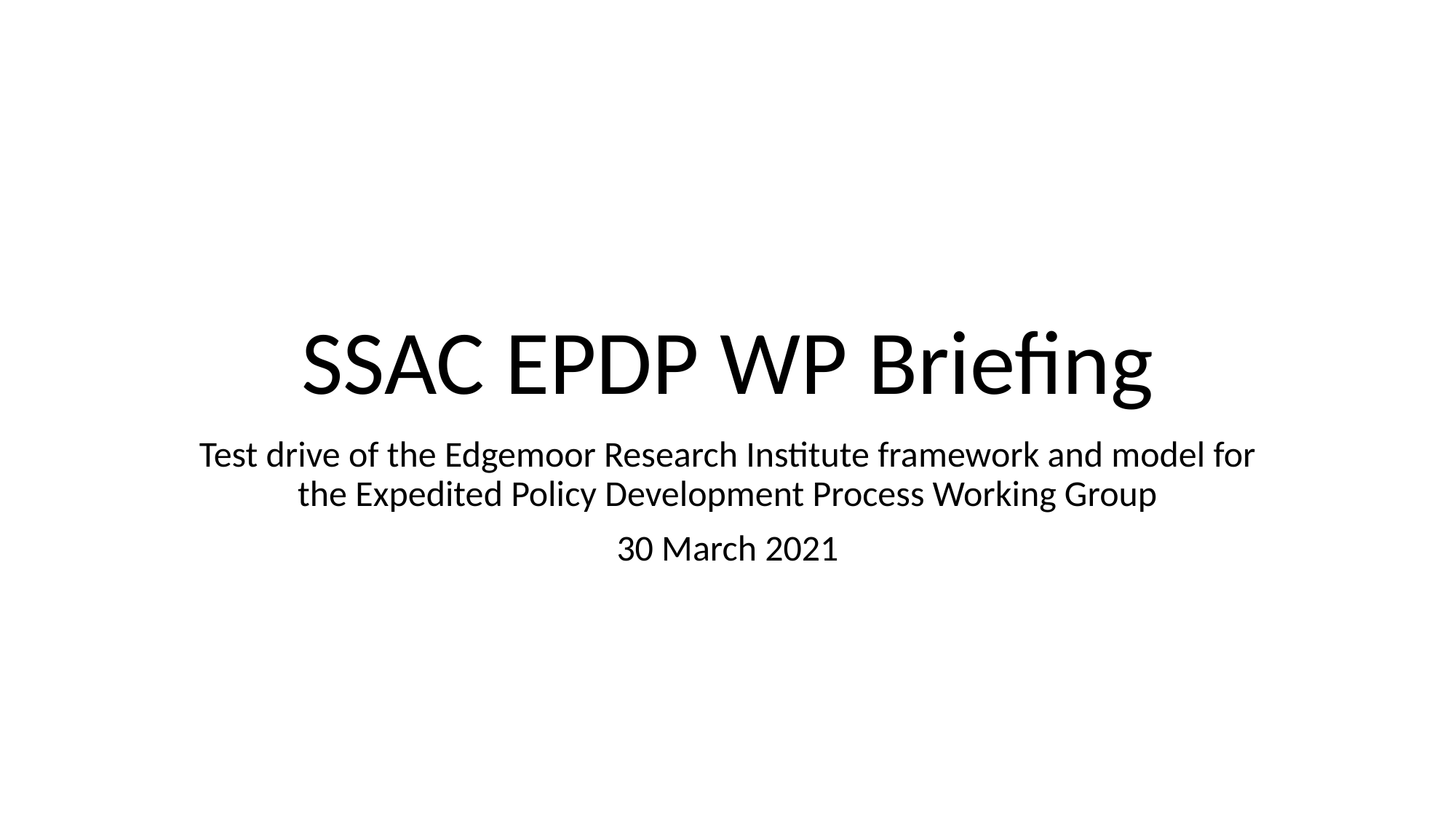

# SSAC EPDP WP Briefing
Test drive of the Edgemoor Research Institute framework and model for the Expedited Policy Development Process Working Group
30 March 2021